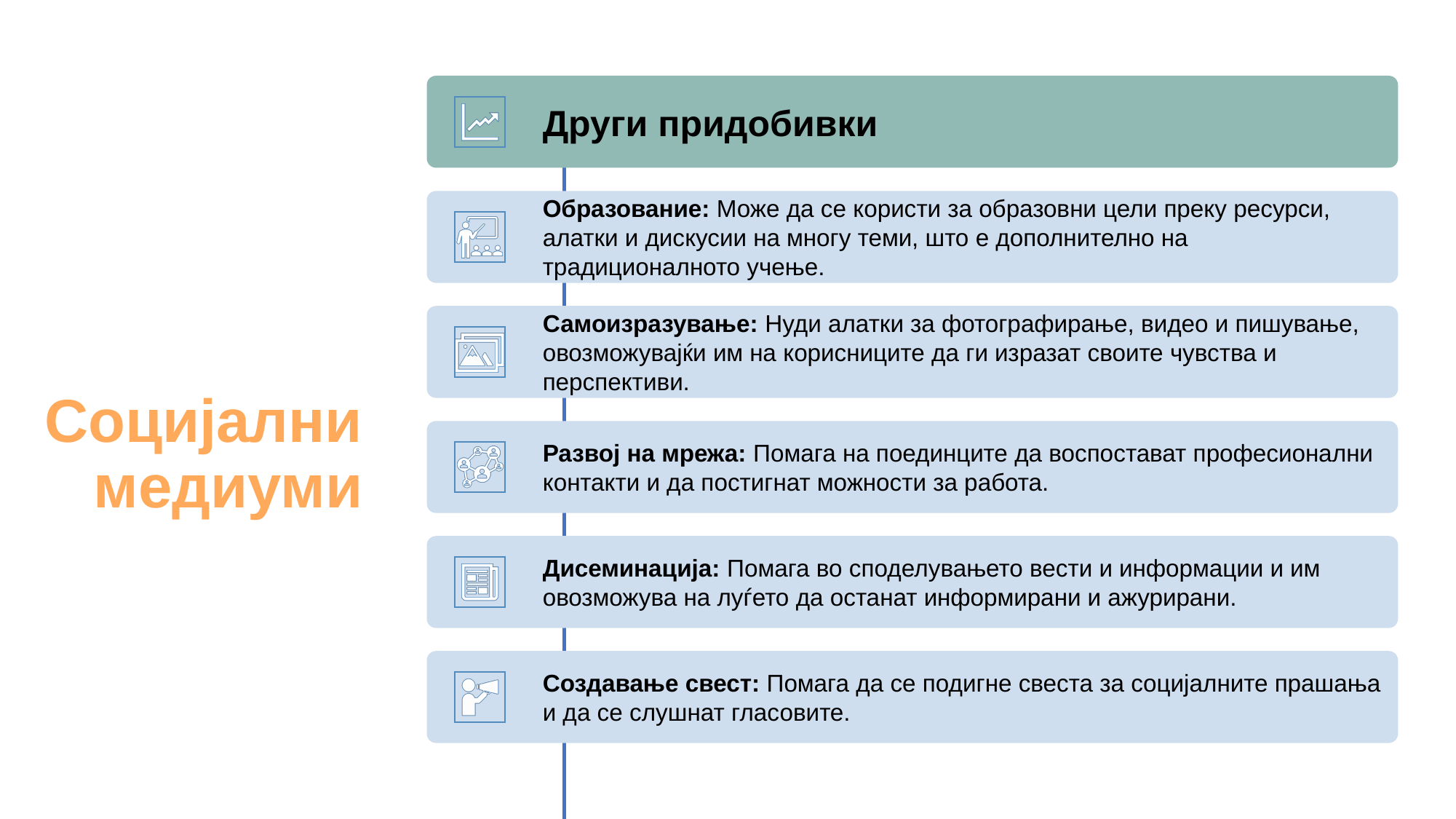

Други придобивки

Образование: Може да се користи за образовни цели преку ресурси, алатки и дискусии на многу теми, што е дополнително на традиционалното учење.

Самоизразување: Нуди алатки за фотографирање, видео и пишување, овозможувајќи им на корисниците да ги изразат своите чувства и перспективи.

Развој на мрежа: Помага на поединците да воспостават професионални контакти и да постигнат можности за работа.

Дисеминација: Помага во споделувањето вести и информации и им овозможува на луѓето да останат информирани и ажурирани.

Создавање свест: Помага да се подигне свеста за социјалните прашања и да се слушнат гласовите.

# Социјални медиуми